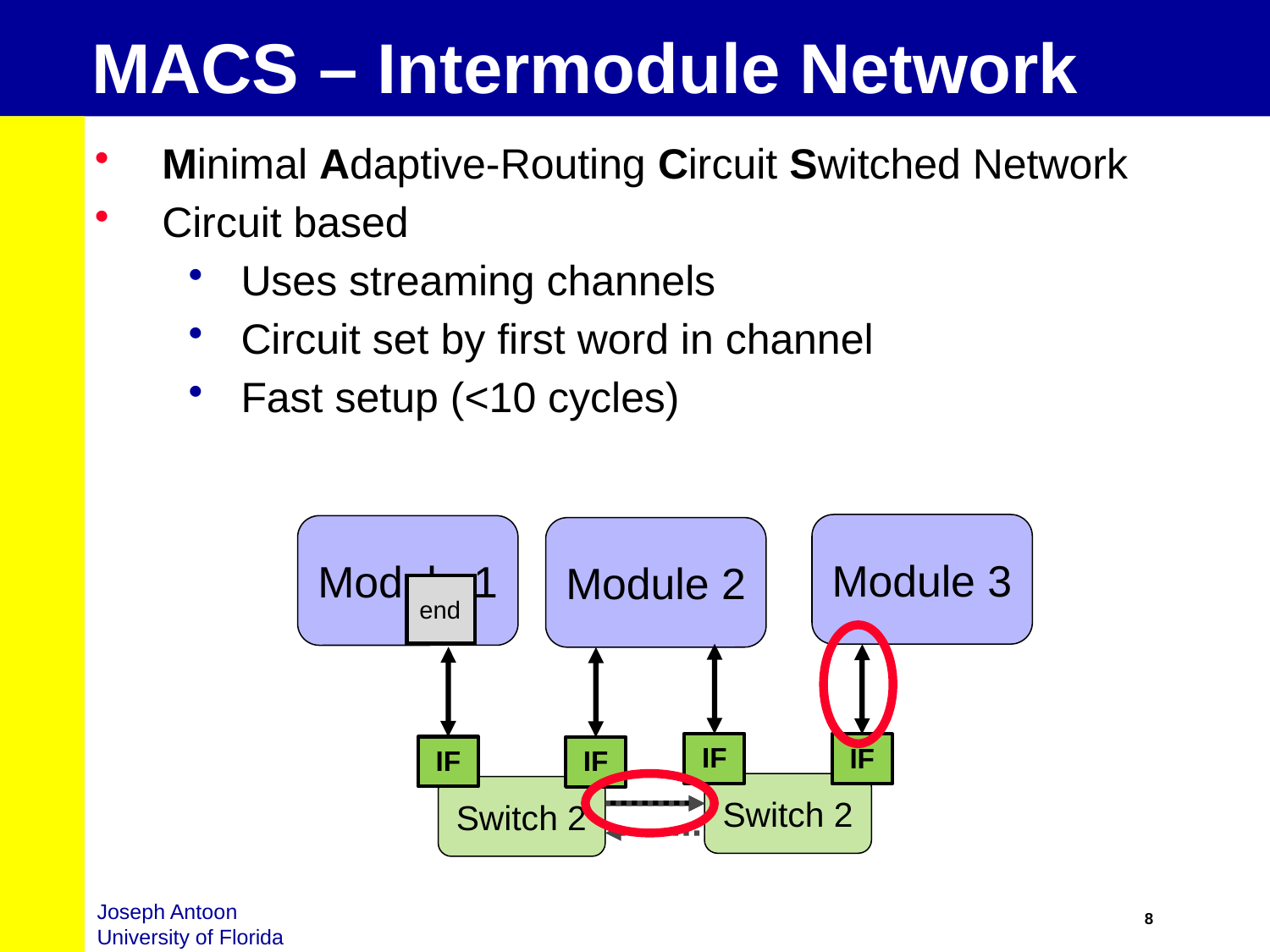

# MACS – Intermodule Network
Minimal Adaptive-Routing Circuit Switched Network
Circuit based
Uses streaming channels
Circuit set by first word in channel
Fast setup (<10 cycles)

Module 3
Module 1
Module 2
dst

end

IF
IF
IF
IF

Switch 2
Switch 2